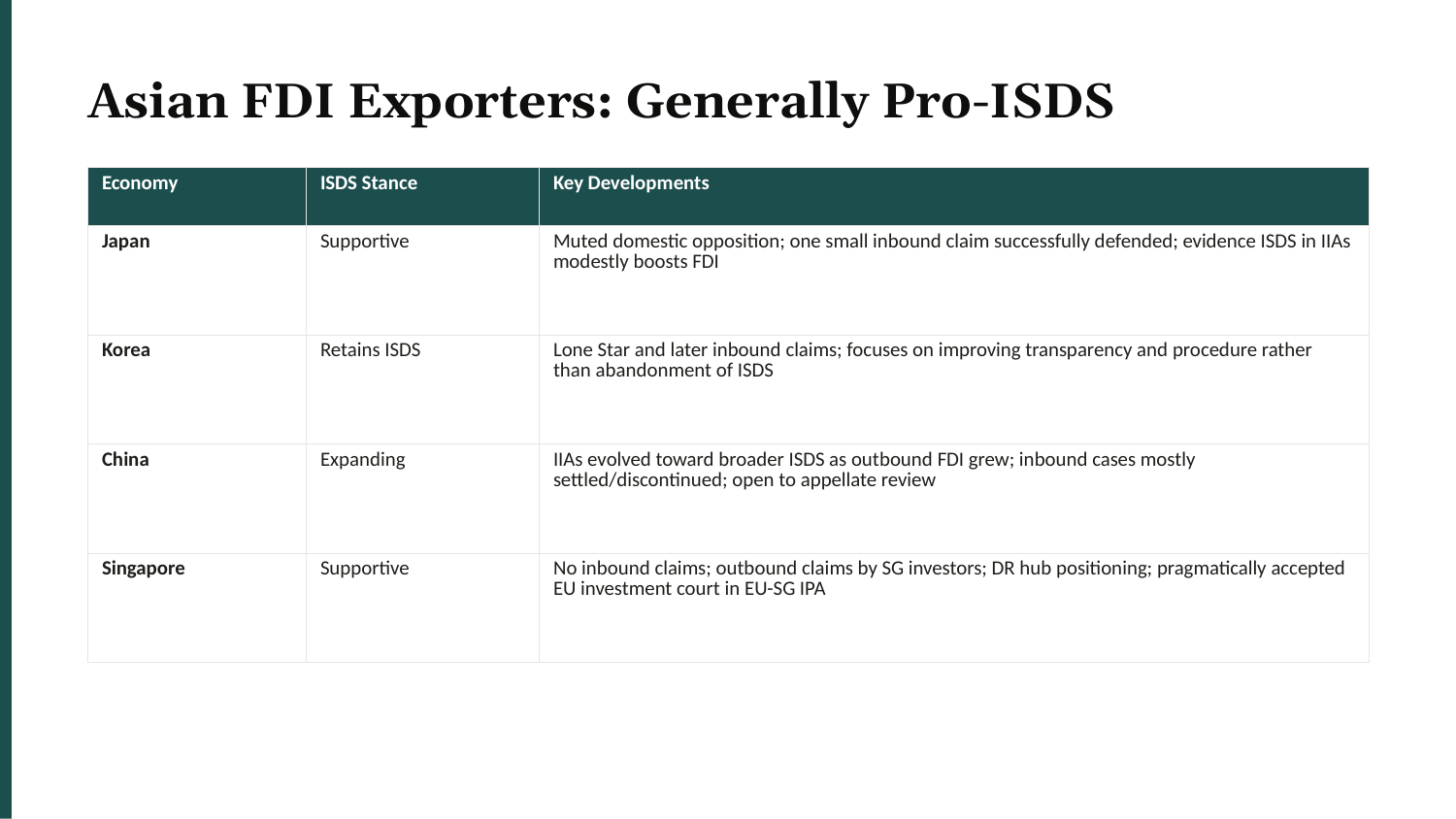

Asian FDI Exporters: Generally Pro-ISDS
| Economy | ISDS Stance | Key Developments |
| --- | --- | --- |
| Japan | Supportive | Muted domestic opposition; one small inbound claim successfully defended; evidence ISDS in IIAs modestly boosts FDI |
| Korea | Retains ISDS | Lone Star and later inbound claims; focuses on improving transparency and procedure rather than abandonment of ISDS |
| China | Expanding | IIAs evolved toward broader ISDS as outbound FDI grew; inbound cases mostly settled/discontinued; open to appellate review |
| Singapore | Supportive | No inbound claims; outbound claims by SG investors; DR hub positioning; pragmatically accepted EU investment court in EU-SG IPA |